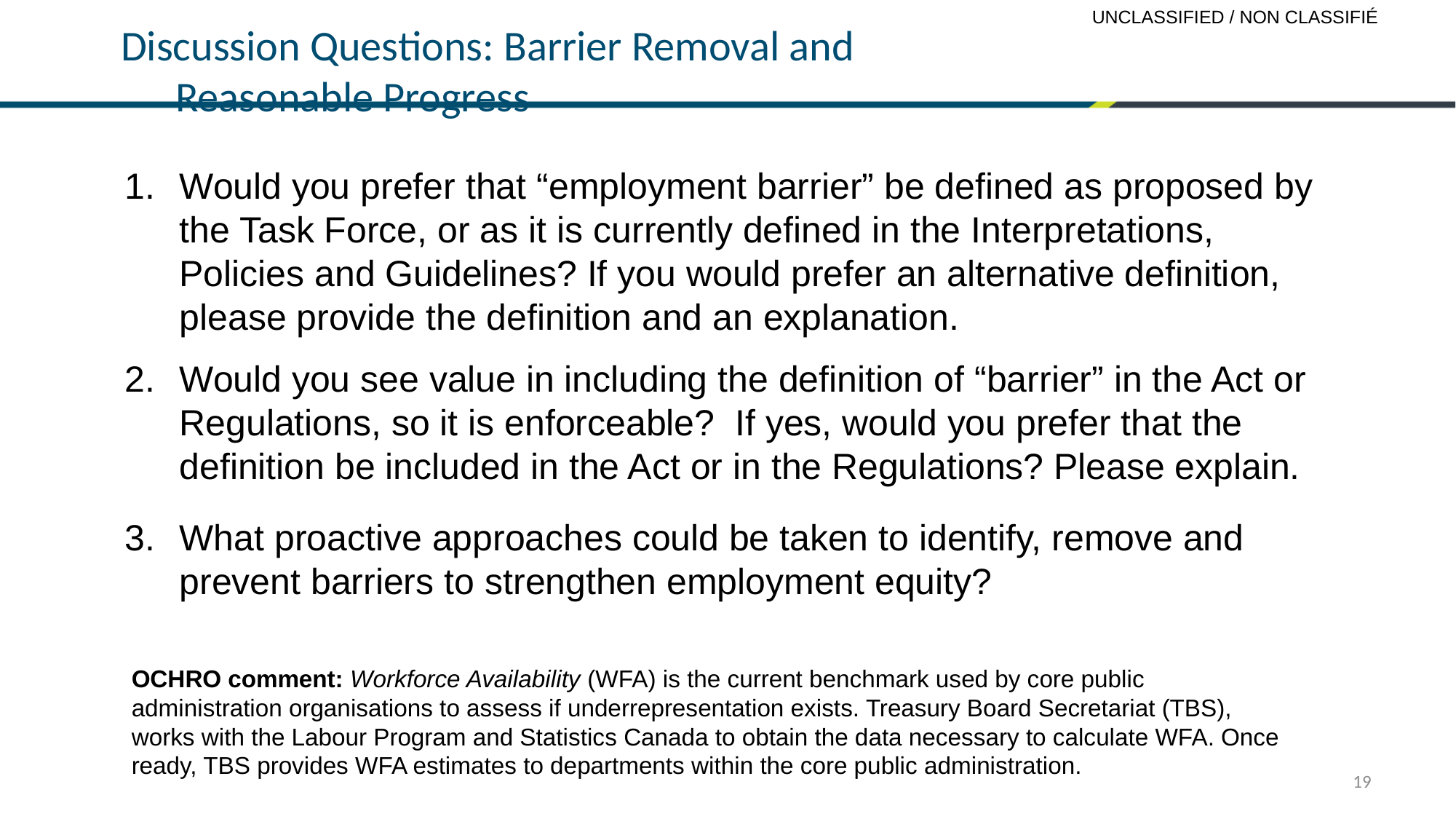

# Discussion Questions: Barrier Removal and Reasonable Progress
Would you prefer that “employment barrier” be defined as proposed by the Task Force, or as it is currently defined in the Interpretations, Policies and Guidelines? If you would prefer an alternative definition, please provide the definition and an explanation.
Would you see value in including the definition of “barrier” in the Act or Regulations, so it is enforceable?  If yes, would you prefer that the definition be included in the Act or in the Regulations? Please explain.
What proactive approaches could be taken to identify, remove and prevent barriers to strengthen employment equity?
OCHRO comment: Workforce Availability (WFA) is the current benchmark used by core public administration organisations to assess if underrepresentation exists. Treasury Board Secretariat (TBS), works with the Labour Program and Statistics Canada to obtain the data necessary to calculate WFA. Once ready, TBS provides WFA estimates to departments within the core public administration.
19